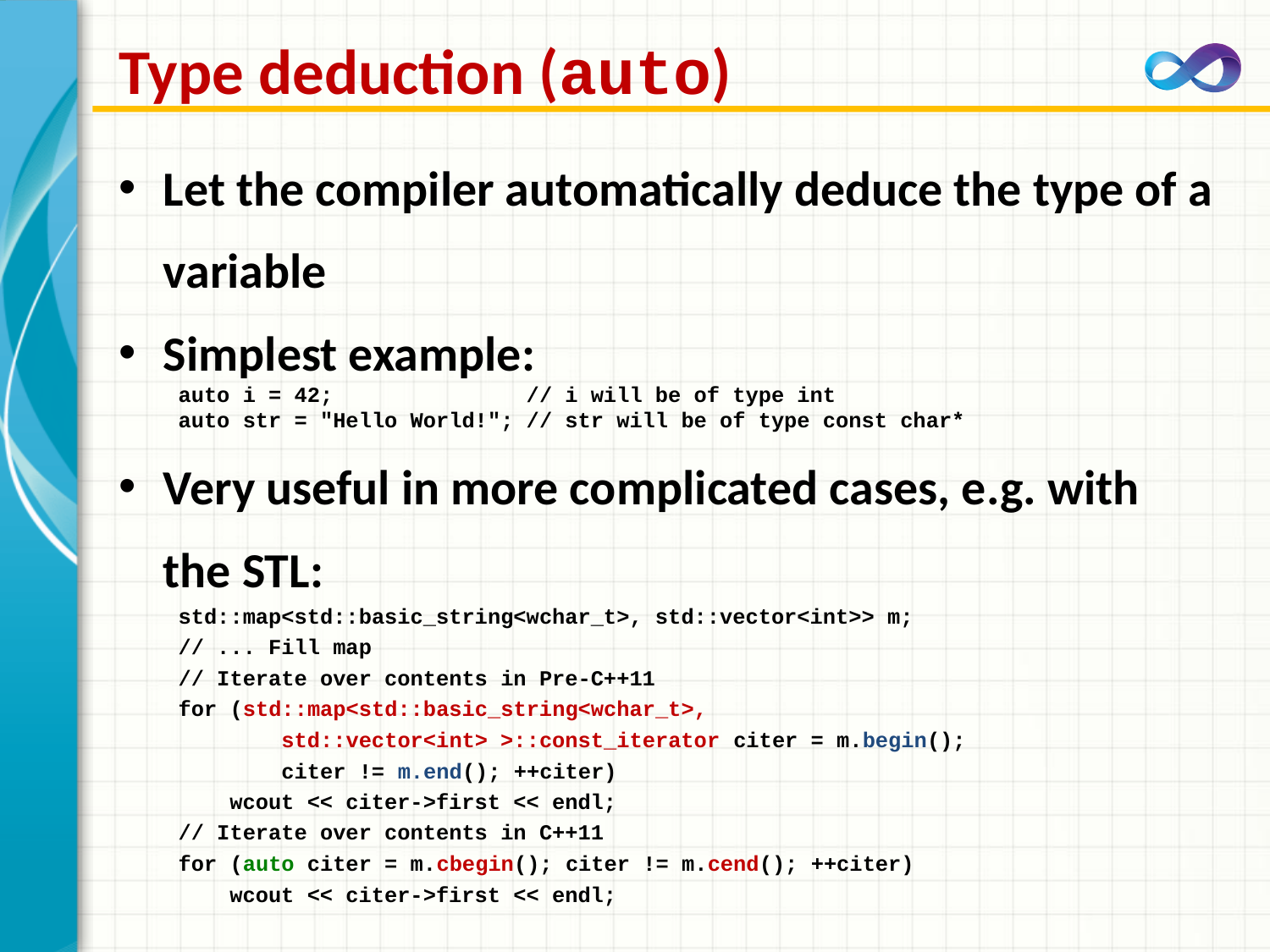

# Type deduction (auto)
Let the compiler automatically deduce the type of a variable
Simplest example:
auto i = 42;               // i will be of type int
auto str = "Hello World!"; // str will be of type const char*
Very useful in more complicated cases, e.g. with the STL:
std::map<std::basic_string<wchar_t>, std::vector<int>> m;
// ... Fill map
// Iterate over contents in Pre-C++11
for (std::map<std::basic_string<wchar_t>,
        std::vector<int> >::const_iterator citer = m.begin();
        citer != m.end(); ++citer)
    wcout << citer->first << endl;
// Iterate over contents in C++11
for (auto citer = m.cbegin(); citer != m.cend(); ++citer)
    wcout << citer->first << endl;